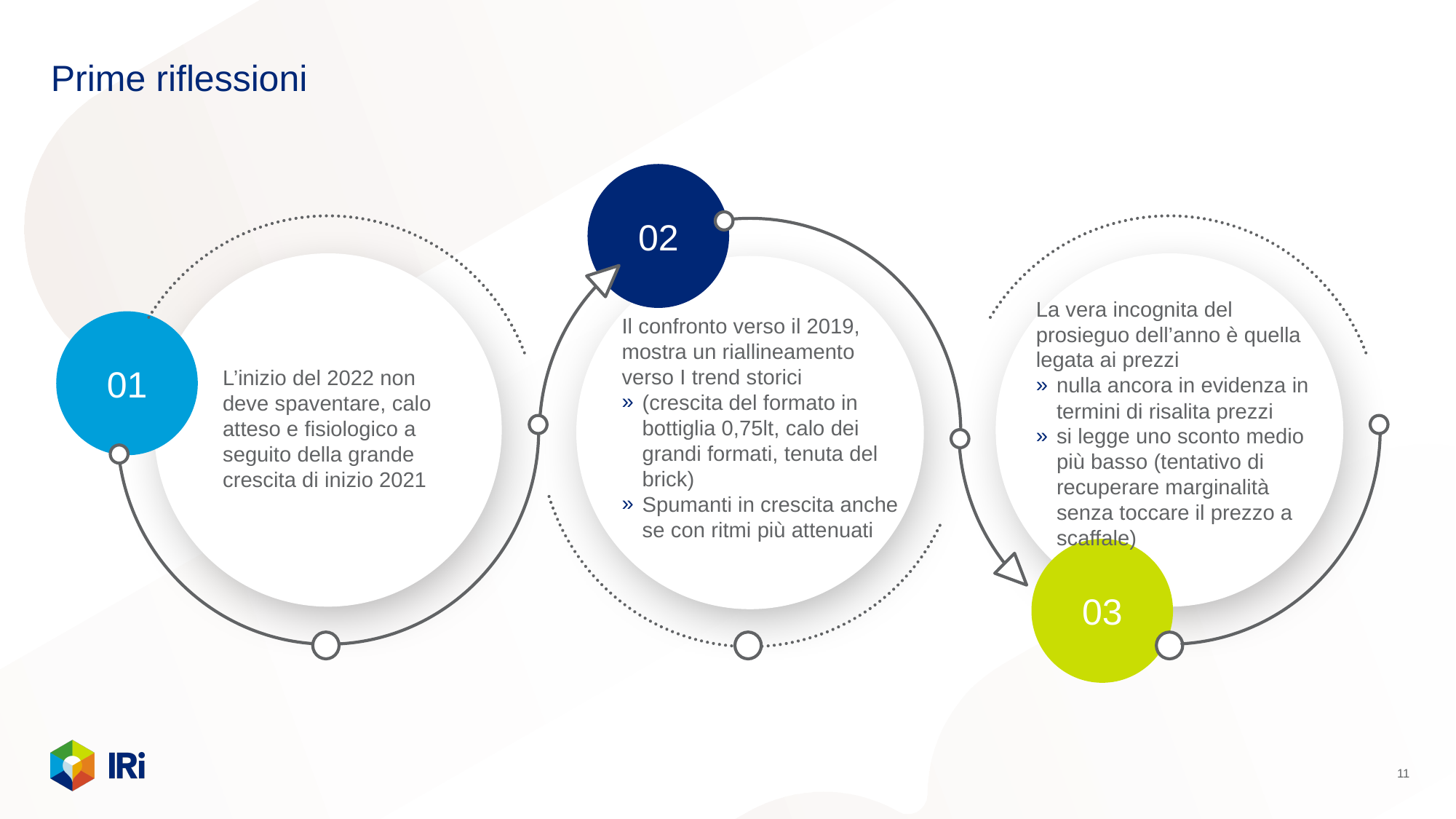

# Prime riflessioni
02

La vera incognita del prosieguo dell’anno è quella legata ai prezzi
nulla ancora in evidenza in termini di risalita prezzi
si legge uno sconto medio più basso (tentativo di recuperare marginalità senza toccare il prezzo a scaffale)
Il confronto verso il 2019, mostra un riallineamento verso I trend storici
(crescita del formato in bottiglia 0,75lt, calo dei grandi formati, tenuta del brick)
Spumanti in crescita anche se con ritmi più attenuati
01
L’inizio del 2022 non deve spaventare, calo atteso e fisiologico a seguito della grande crescita di inizio 2021

03

03

11